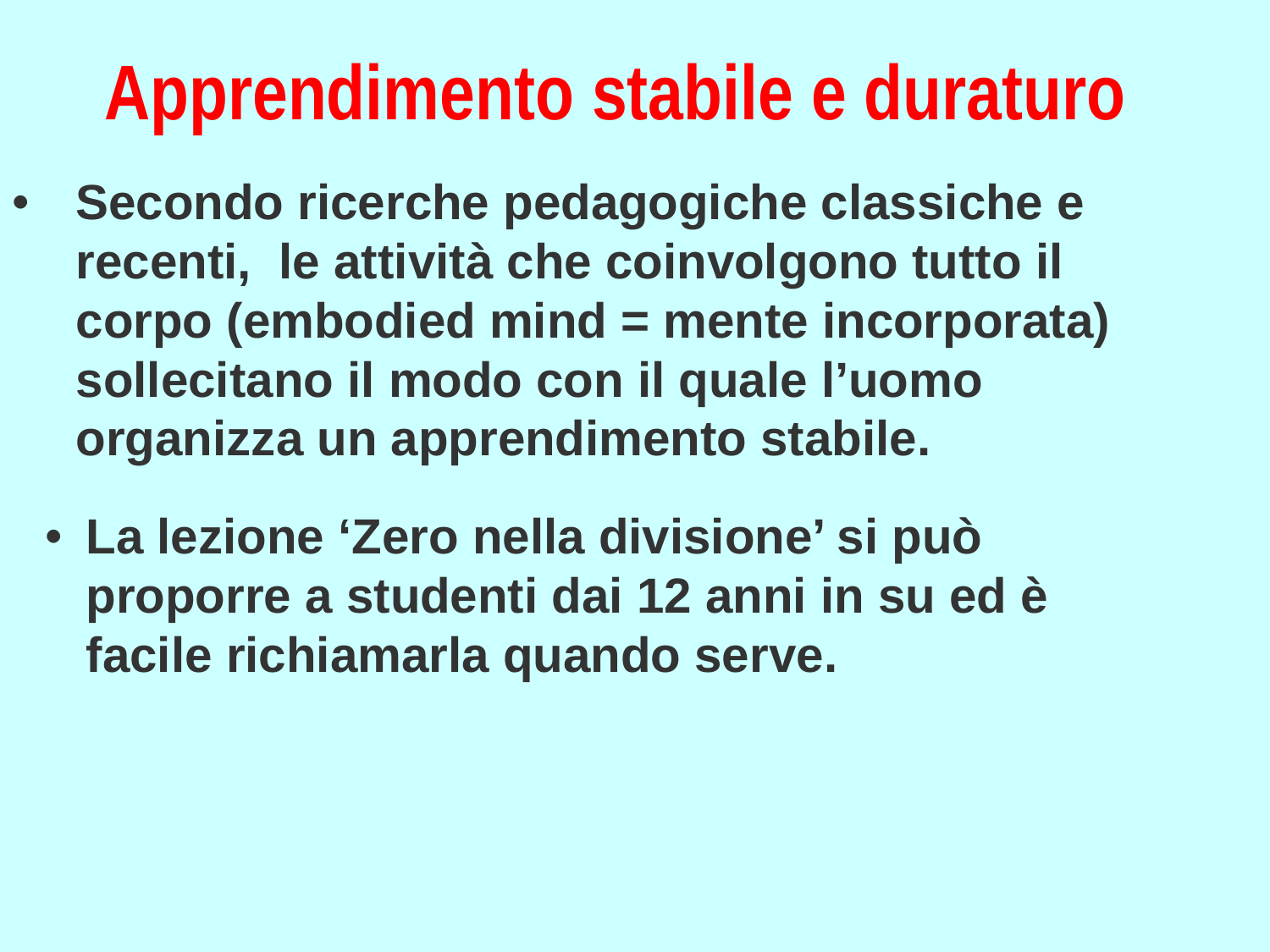

# Apprendimento stabile e duraturo
Secondo ricerche pedagogiche classiche e recenti,  le attività che coinvolgono tutto il corpo (embodied mind = mente incorporata) sollecitano il modo con il quale l’uomo organizza un apprendimento stabile.

La lezione ‘Zero nella divisione’ si può proporre a studenti dai 12 anni in su ed è facile richiamarla quando serve.
Daniela Valenti, 2020
13